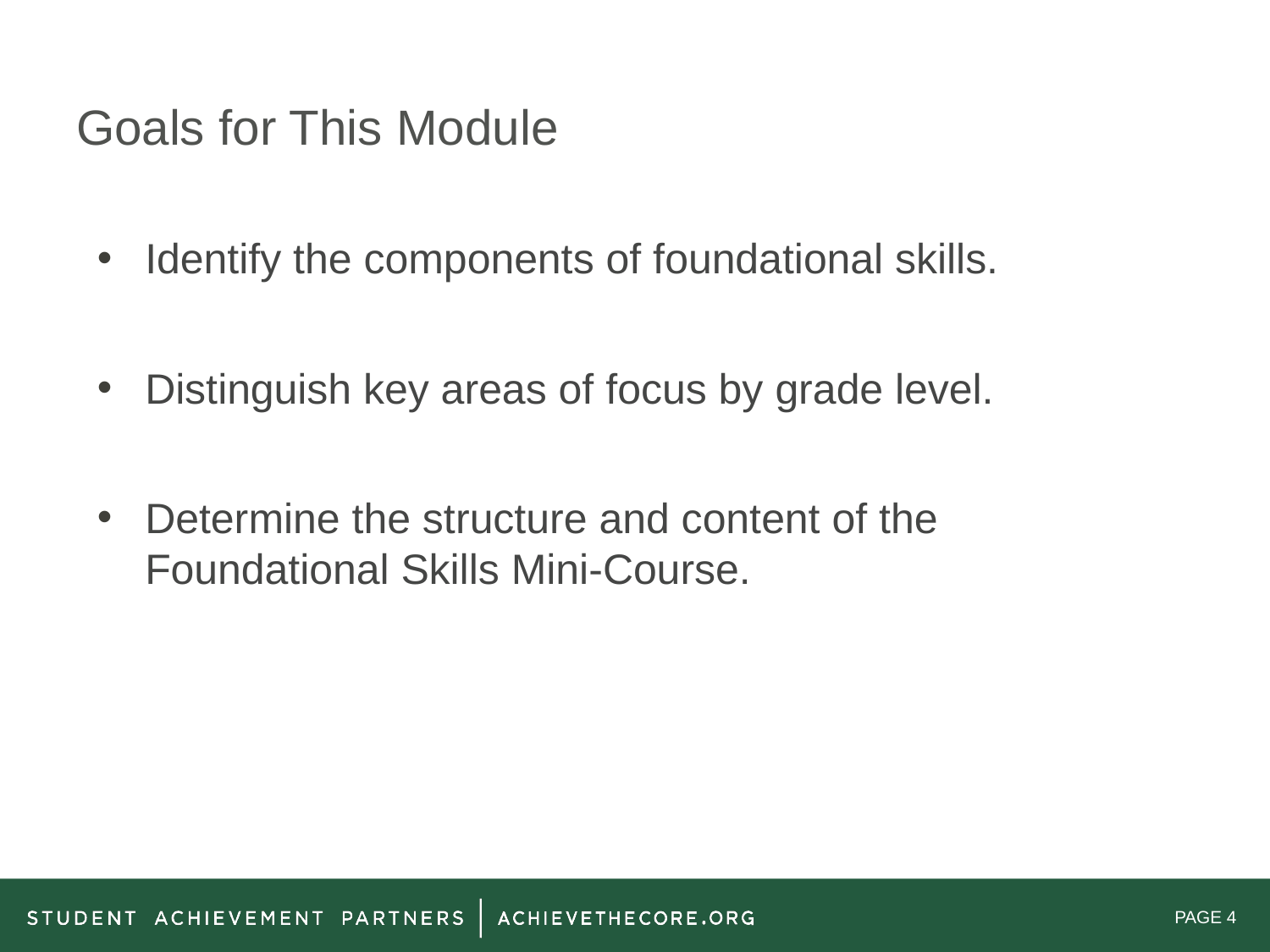

# Goals for This Module
Identify the components of foundational skills.

Distinguish key areas of focus by grade level.

Determine the structure and content of the Foundational Skills Mini-Course.